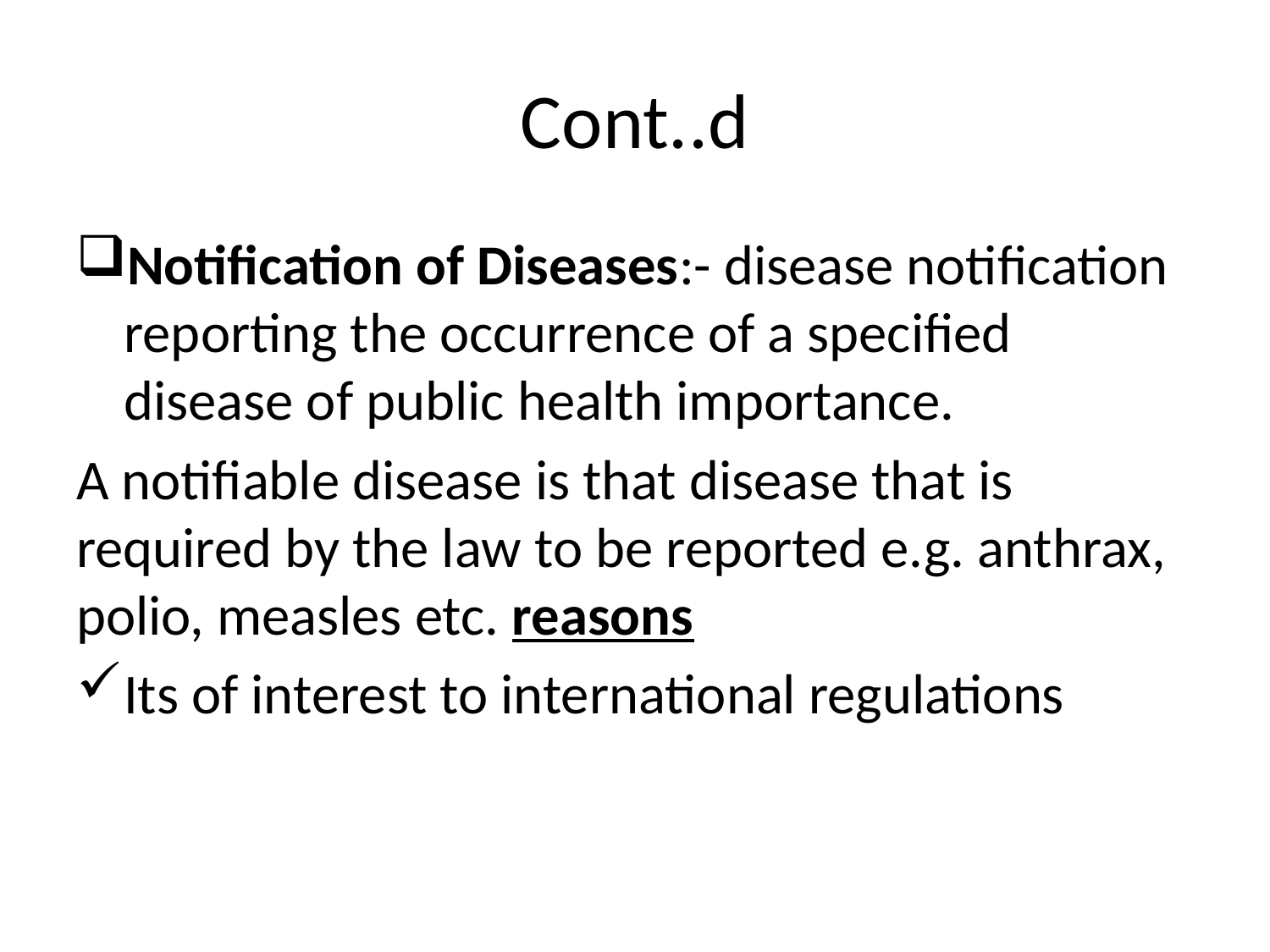

# Cont..d
Notification of Diseases:- disease notification  reporting the occurrence of a specified disease of public health importance.
A notifiable disease is that disease that is required by the law to be reported e.g. anthrax, polio, measles etc. reasons
Its of interest to international regulations